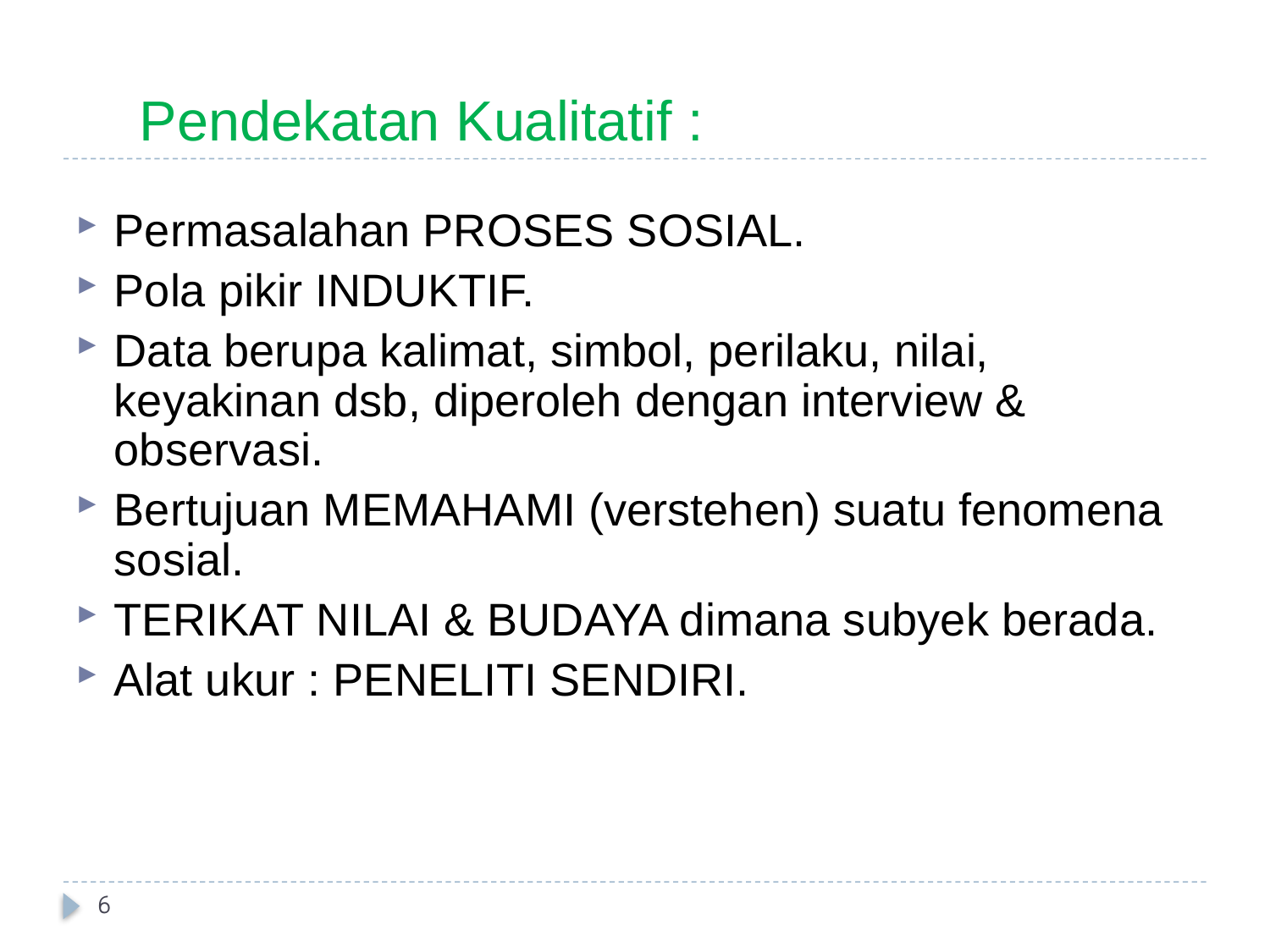

# Pendekatan Kualitatif :
Permasalahan PROSES SOSIAL.
Pola pikir INDUKTIF.
Data berupa kalimat, simbol, perilaku, nilai, keyakinan dsb, diperoleh dengan interview & observasi.
Bertujuan MEMAHAMI (verstehen) suatu fenomena sosial.
TERIKAT NILAI & BUDAYA dimana subyek berada.
Alat ukur : PENELITI SENDIRI.

6